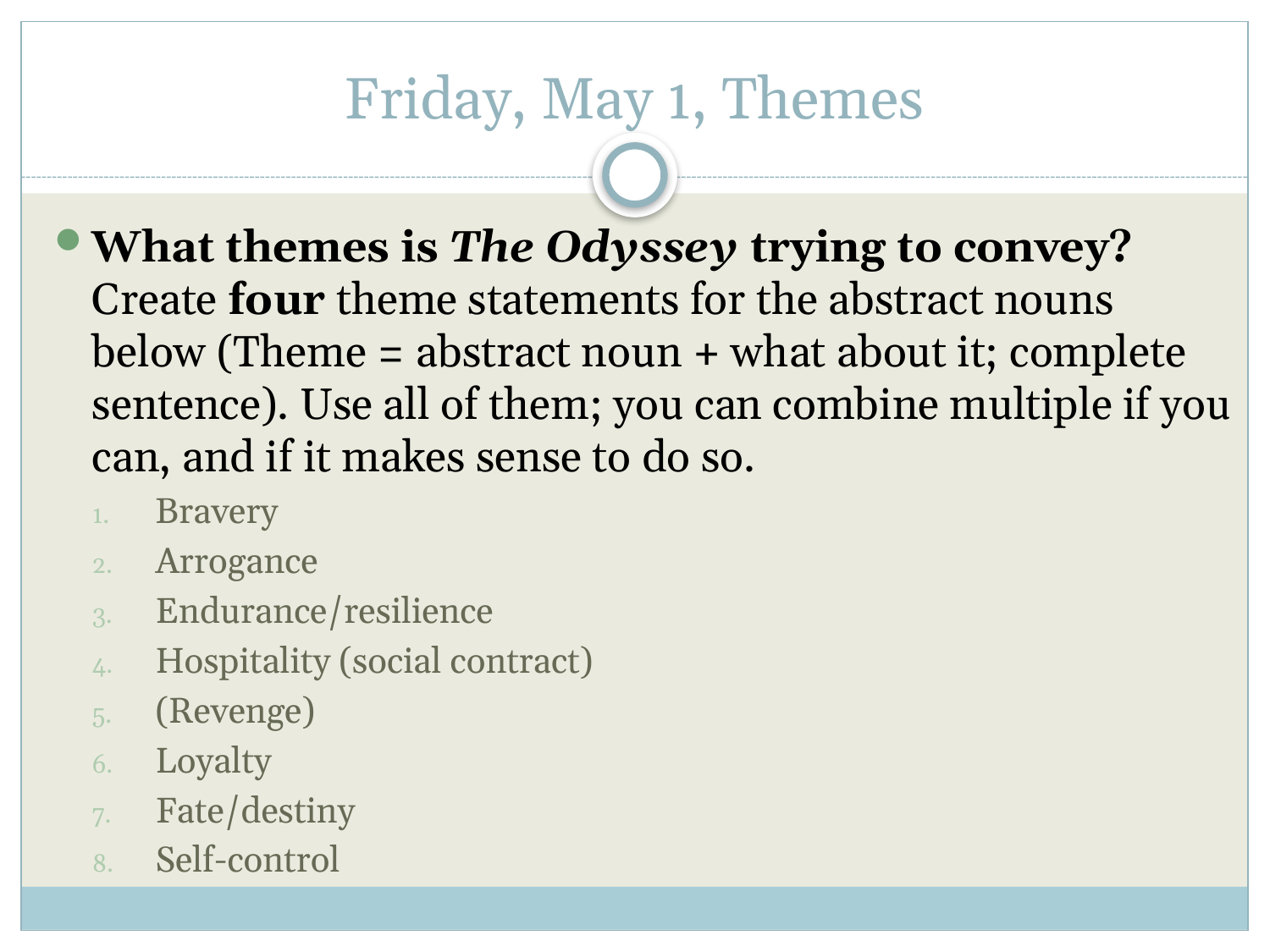

# Friday, May 1, Themes
What themes is The Odyssey trying to convey? Create four theme statements for the abstract nouns below (Theme = abstract noun + what about it; complete sentence). Use all of them; you can combine multiple if you can, and if it makes sense to do so.
Bravery
Arrogance
Endurance/resilience
Hospitality (social contract)
(Revenge)
Loyalty
Fate/destiny
Self-control